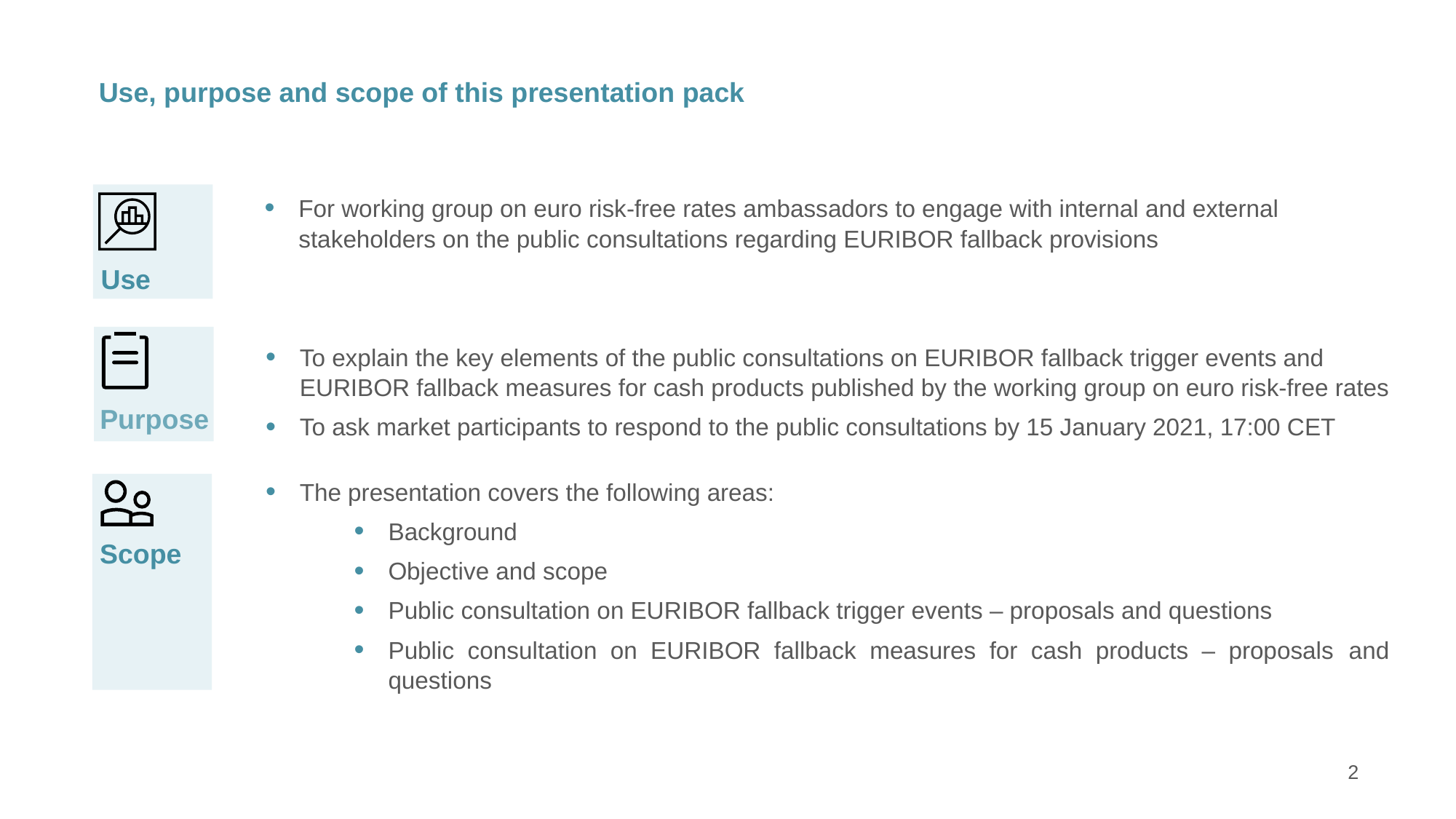

Use, purpose and scope of this presentation pack

For working group on euro risk-free rates ambassadors to engage with internal and external stakeholders on the public consultations regarding EURIBOR fallback provisions

Use

To explain the key elements of the public consultations on EURIBOR fallback trigger events and EURIBOR fallback measures for cash products published by the working group on euro risk-free rates
To ask market participants to respond to the public consultations by 15 January 2021, 17:00 CET

Purpose
The presentation covers the following areas:
Background
Objective and scope
Public consultation on EURIBOR fallback trigger events – proposals and questions
Public consultation on EURIBOR fallback measures for cash products – proposals and questions

Scope
2